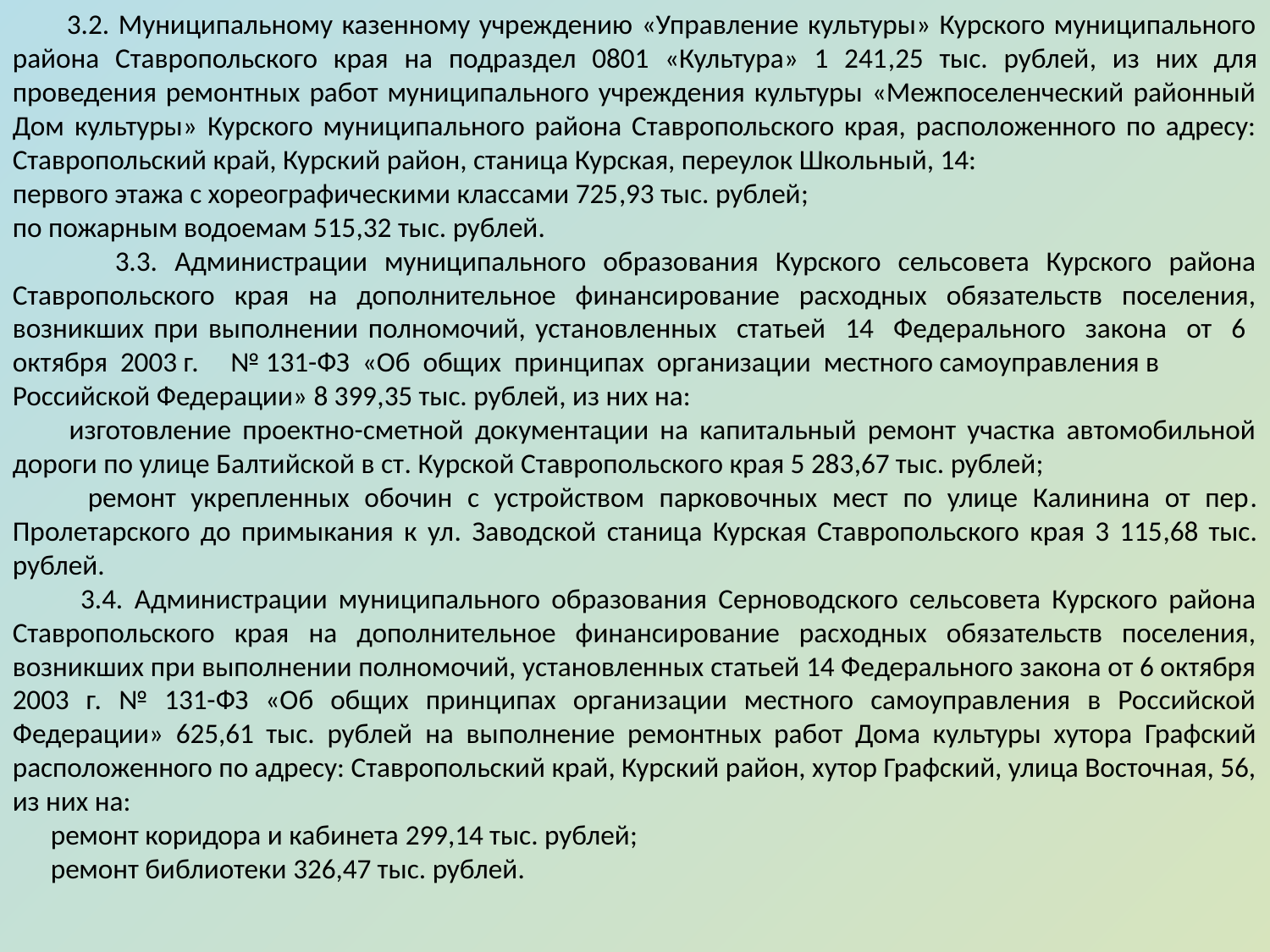

3.2. Муниципальному казенному учреждению «Управление культуры» Курского муниципального района Ставропольского края на подраздел 0801 «Культура» 1 241,25 тыс. рублей, из них для проведения ремонтных работ муниципального учреждения культуры «Межпоселенческий районный Дом культуры» Курского муниципального района Ставропольского края, расположенного по адресу: Ставропольский край, Курский район, станица Курская, переулок Школьный, 14:
первого этажа с хореографическими классами 725,93 тыс. рублей;
по пожарным водоемам 515,32 тыс. рублей.
      3.3. Администрации муниципального образования Курского сельсовета Курского района Ставропольского края на дополнительное финансирование расходных обязательств поселения, возникших при выполнении полномочий, установленных  статьей  14  Федерального  закона  от  6  октября  2003 г.     № 131-ФЗ  «Об  общих  принципах  организации  местного самоуправления в
Российской Федерации» 8 399,35 тыс. рублей, из них на:
     изготовление проектно-сметной документации на капитальный ремонт участка автомобильной дороги по улице Балтийской в ст. Курской Ставропольского края 5 283,67 тыс. рублей;
     ремонт укрепленных обочин с устройством парковочных мест по улице Калинина от пер. Пролетарского до примыкания к ул. Заводской станица Курская Ставропольского края 3 115,68 тыс. рублей.
      3.4. Администрации муниципального образования Серноводского сельсовета Курского района Ставропольского края на дополнительное финансирование расходных обязательств поселения, возникших при выполнении полномочий, установленных статьей 14 Федерального закона от 6 октября 2003 г. № 131-ФЗ «Об общих принципах организации местного самоуправления в Российской Федерации» 625,61 тыс. рублей на выполнение ремонтных работ Дома культуры хутора Графский расположенного по адресу: Ставропольский край, Курский район, хутор Графский, улица Восточная, 56, из них на:
      ремонт коридора и кабинета 299,14 тыс. рублей;
      ремонт библиотеки 326,47 тыс. рублей.